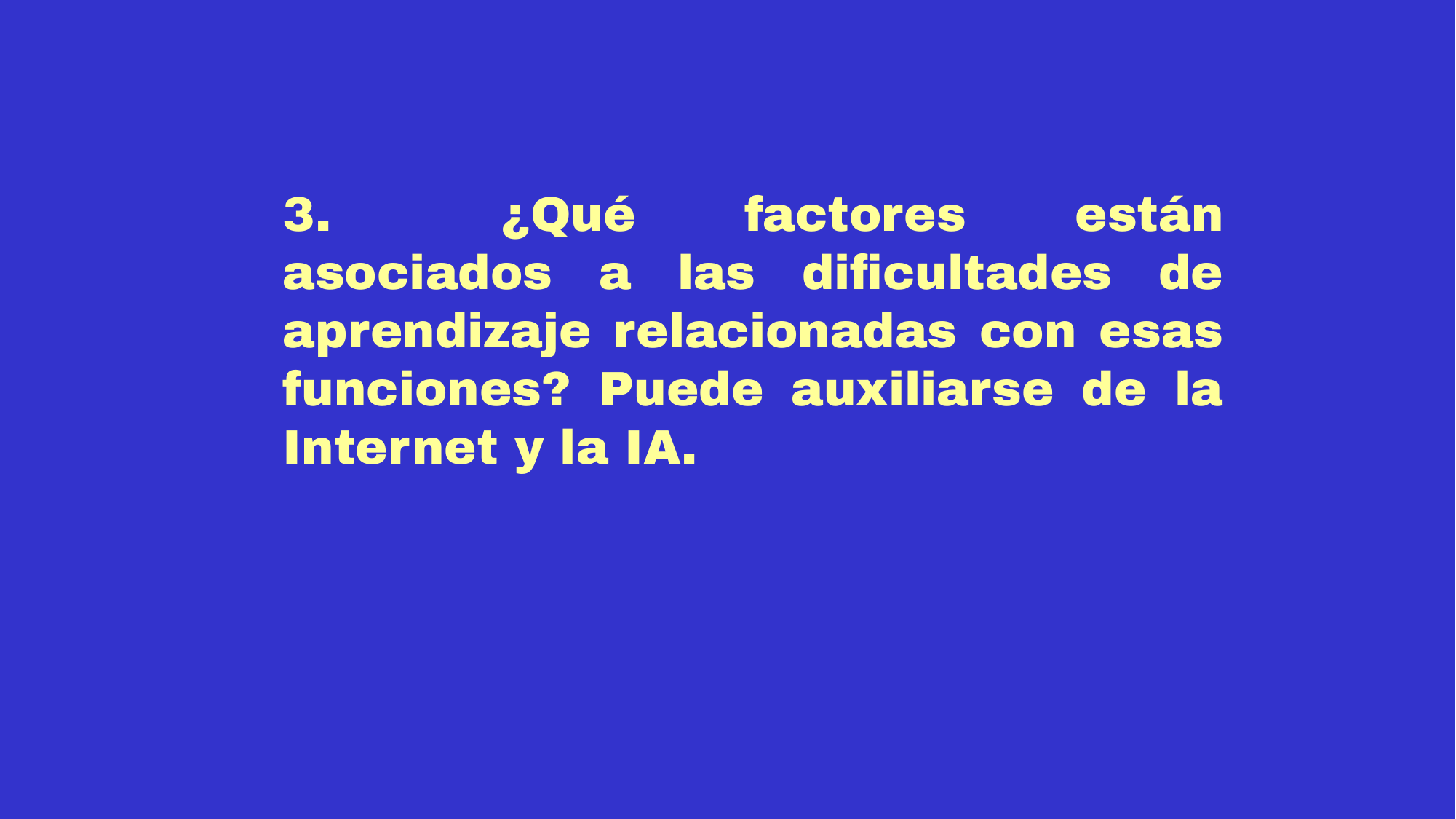

3.	 ¿Qué factores están asociados a las dificultades de aprendizaje relacionadas con esas funciones? Puede auxiliarse de la Internet y la IA.